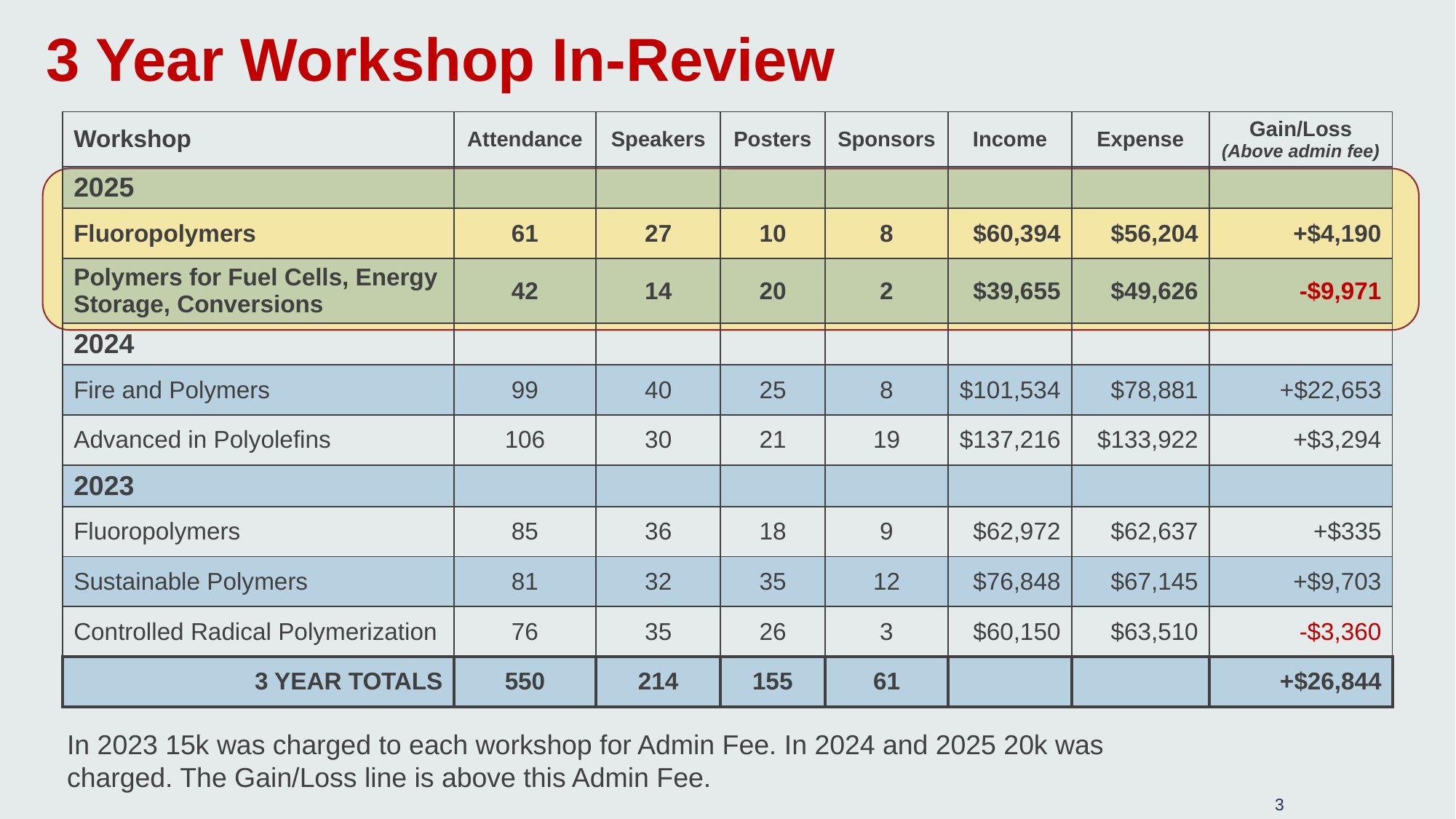

3 Year Workshop In-Review
| Workshop | Attendance | Speakers | Posters | Sponsors | Income | Expense | Gain/Loss (Above admin fee) |
| --- | --- | --- | --- | --- | --- | --- | --- |
| 2025 |  |  |  |  |  |  |  |
| Fluoropolymers | 61 | 27 | 10 | 8 | $60,394 | $56,204 | +$4,190 |
| Polymers for Fuel Cells, Energy Storage, Conversions | 42 | 14 | 20 | 2 | $39,655 | $49,626 | -$9,971 |
| 2024 |  |  |  |  |  |  |  |
| Fire and Polymers | 99 | 40 | 25 | 8 | $101,534 | $78,881 | +$22,653 |
| Advanced in Polyolefins | 106 | 30 | 21 | 19 | $137,216 | $133,922 | +$3,294 |
| 2023 |  |  |  |  |  |  |  |
| Fluoropolymers | 85 | 36 | 18 | 9 | $62,972 | $62,637 | +$335 |
| Sustainable Polymers | 81 | 32 | 35 | 12 | $76,848 | $67,145 | +$9,703 |
| Controlled Radical Polymerization | 76 | 35 | 26 | 3 | $60,150 | $63,510 | -$3,360 |
| 3 YEAR TOTALS | 550 | 214 | 155 | 61 |  |  | +$26,844 |

In 2023 15k was charged to each workshop for Admin Fee. In 2024 and 2025 20k was charged. The Gain/Loss line is above this Admin Fee.
3